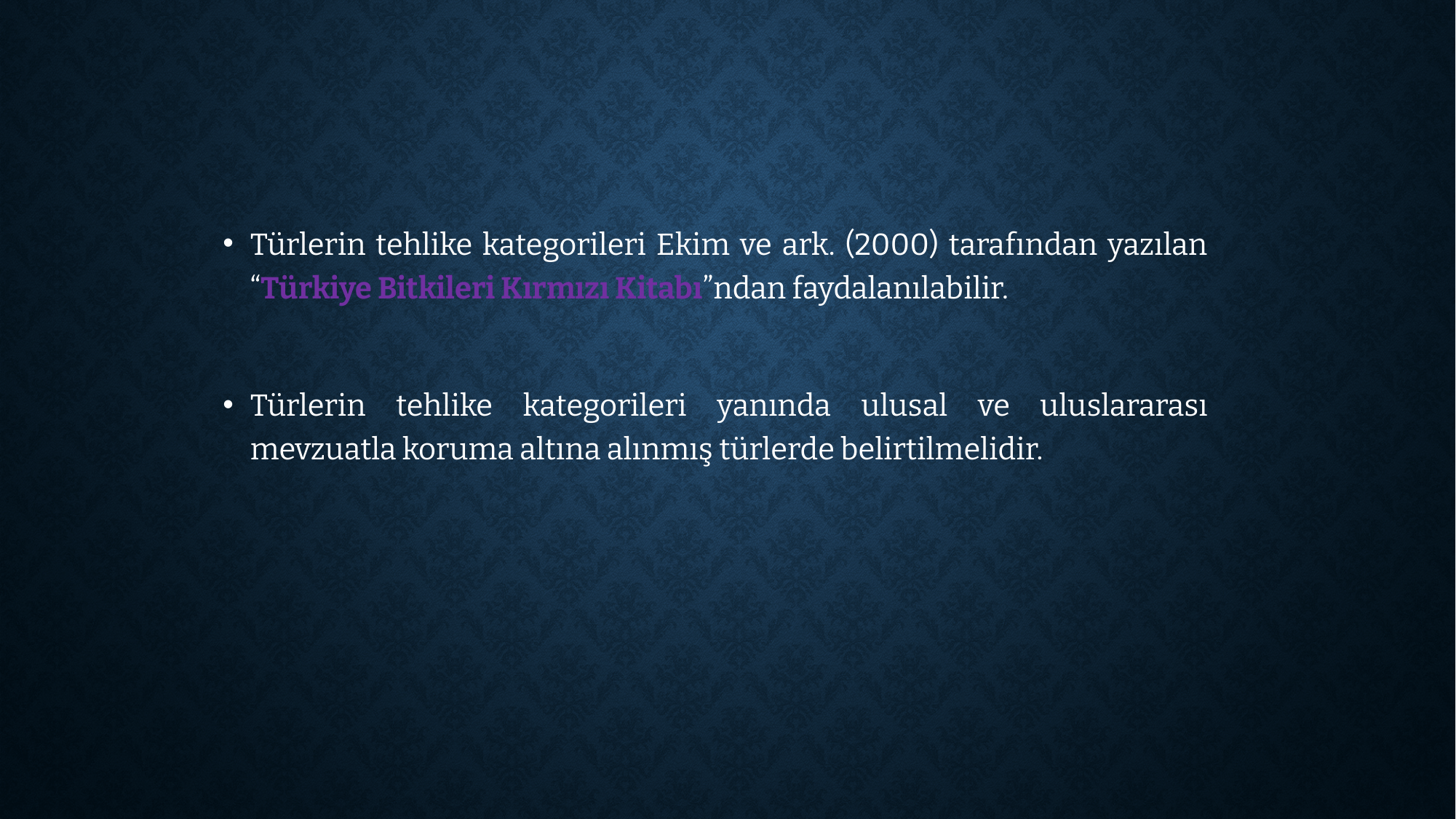

Türlerin tehlike kategorileri Ekim ve ark. (2000) tarafından yazılan “Türkiye Bitkileri Kırmızı Kitabı”ndan faydalanılabilir.

Türlerin tehlike kategorileri yanında ulusal ve uluslararası mevzuatla koruma altına alınmış türlerde belirtilmelidir.